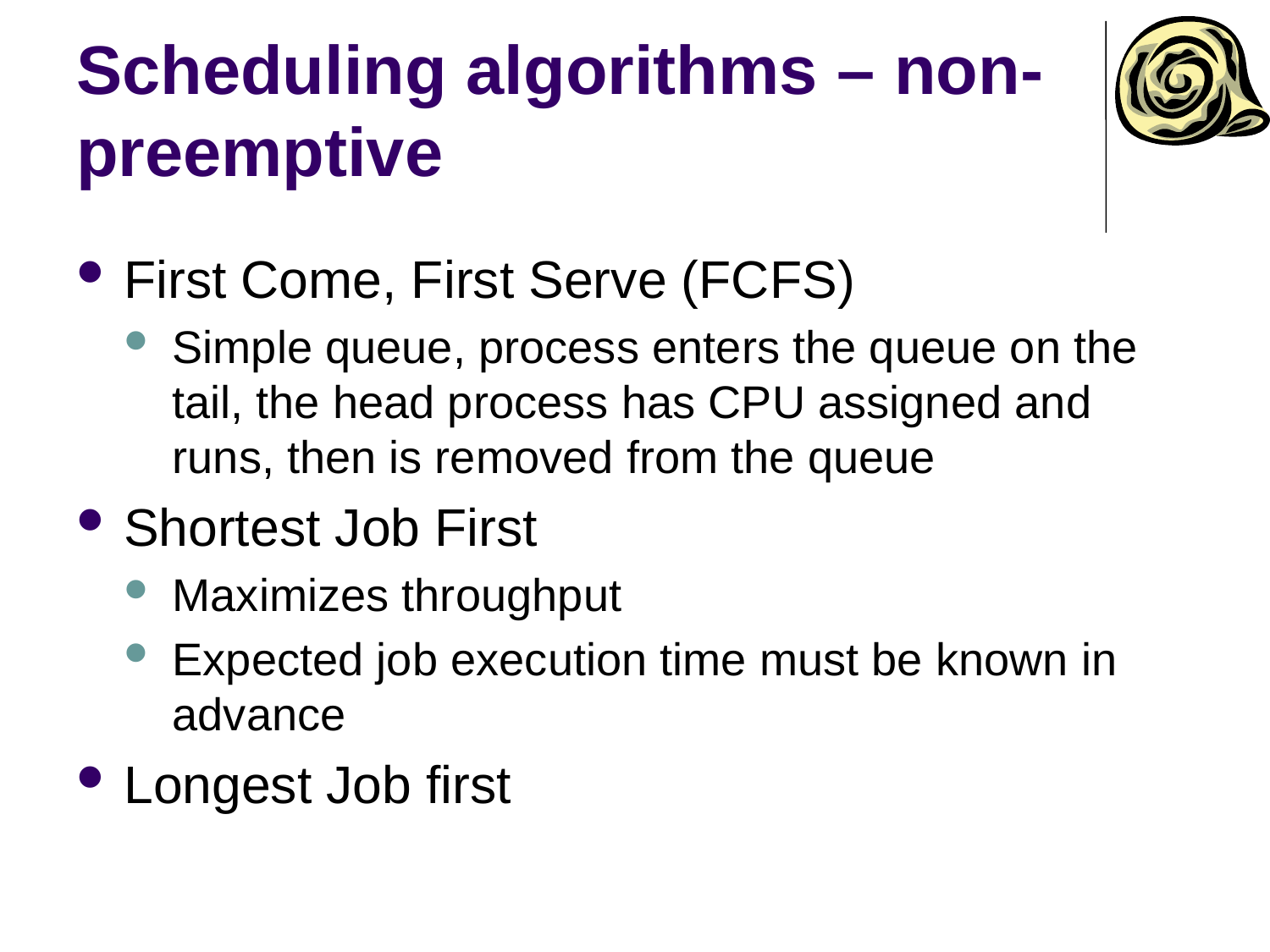

# Scheduling algorithms – non-preemptive
First Come, First Serve (FCFS)
Simple queue, process enters the queue on the tail, the head process has CPU assigned and runs, then is removed from the queue
Shortest Job First
Maximizes throughput
Expected job execution time must be known in advance
Longest Job first